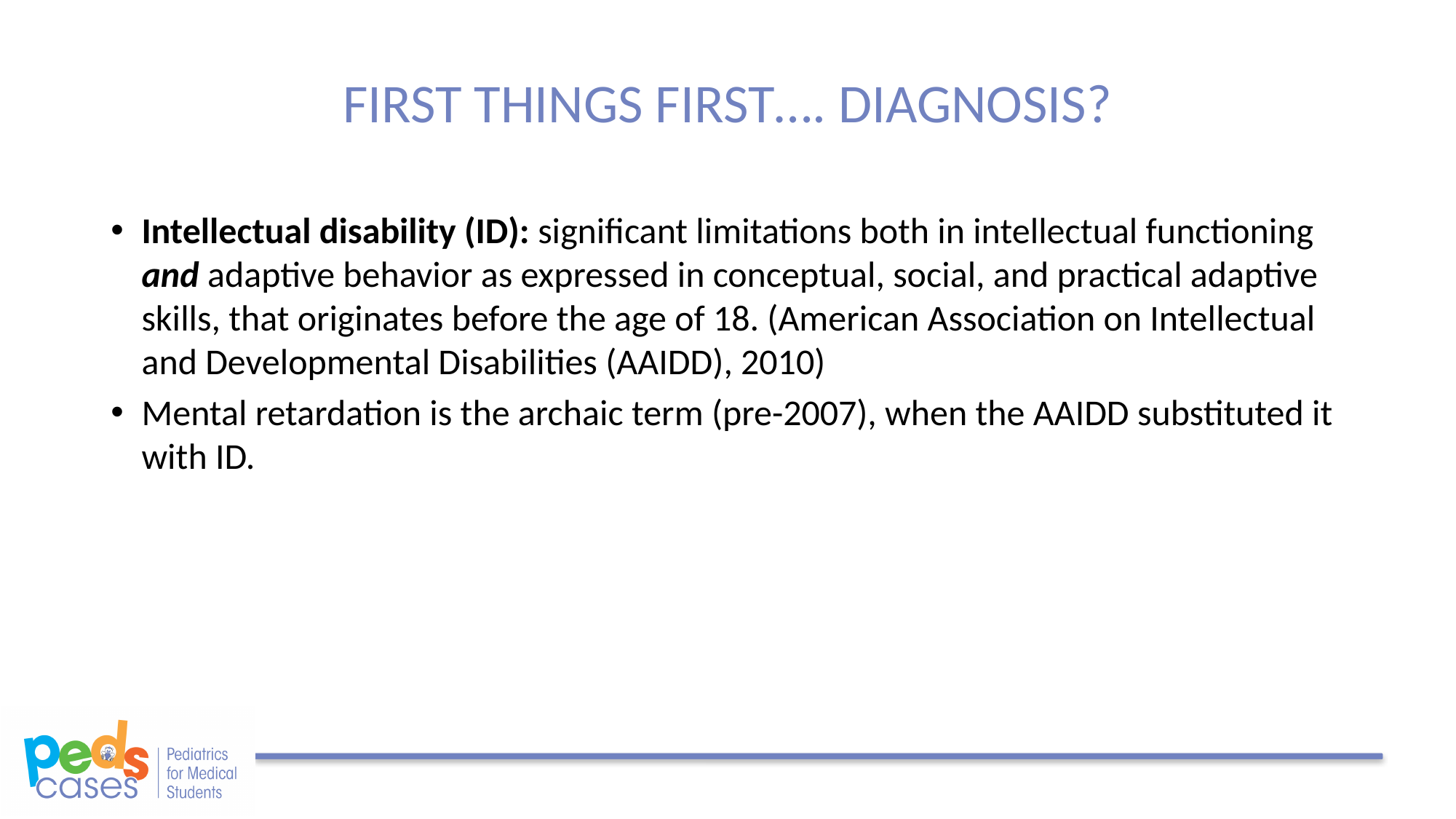

# FIRST THINGS FIRST…. DIAGNOSIS?
Intellectual disability (ID): significant limitations both in intellectual functioning and adaptive behavior as expressed in conceptual, social, and practical adaptive skills, that originates before the age of 18. (American Association on Intellectual and Developmental Disabilities (AAIDD), 2010)
Mental retardation is the archaic term (pre-2007), when the AAIDD substituted it with ID.